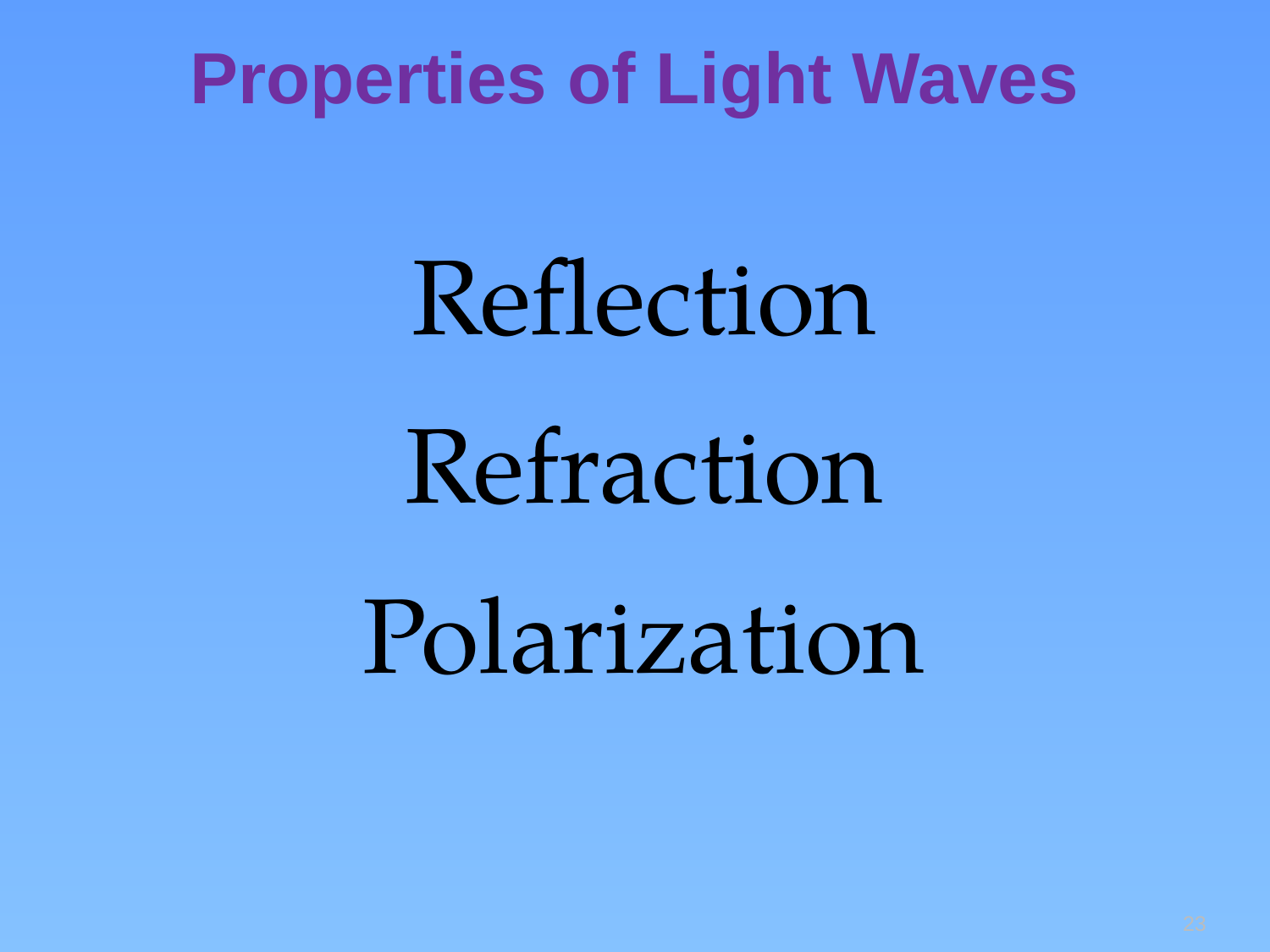

# Properties of Light Waves
Reflection
Refraction
Polarization

23